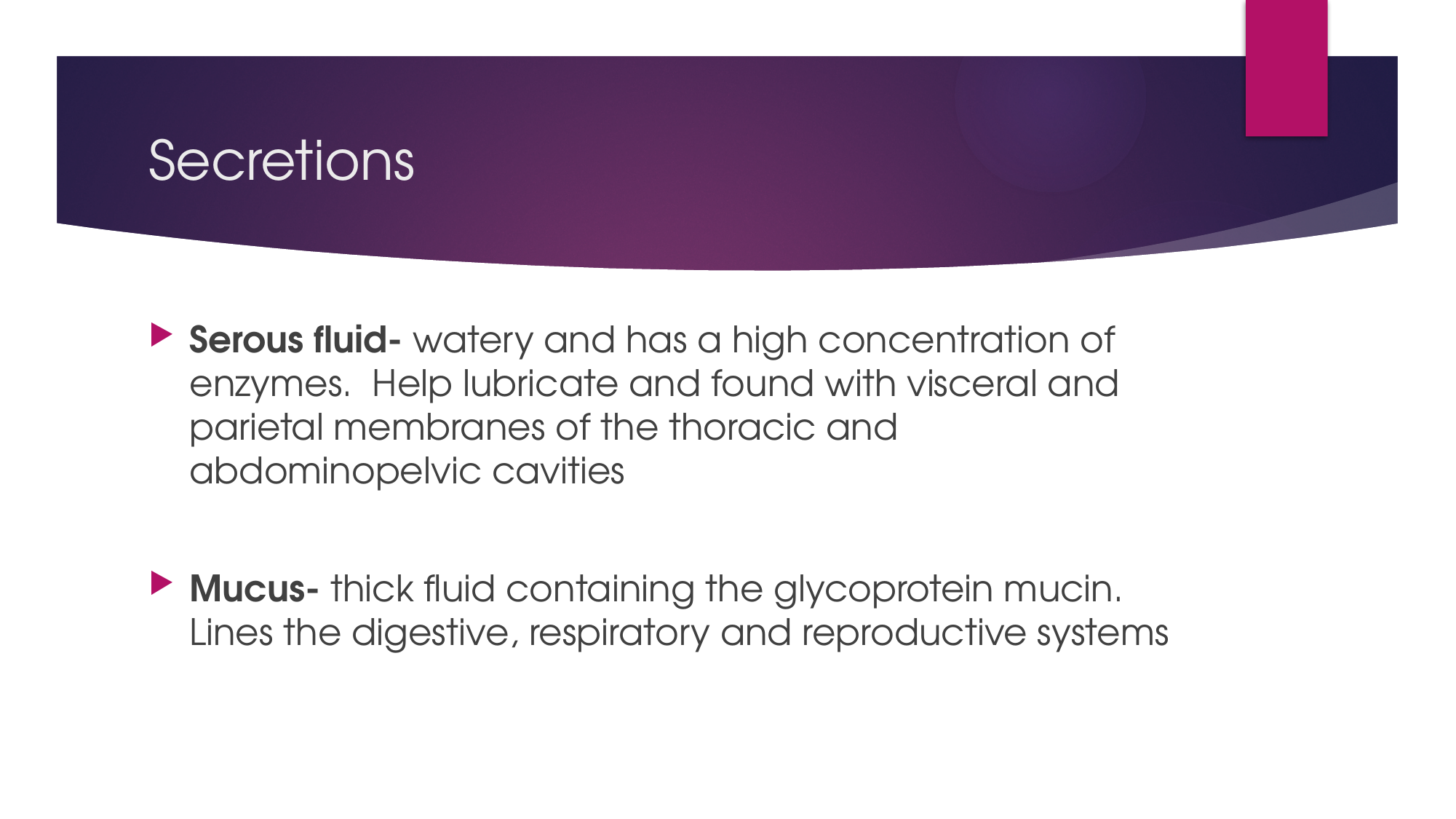

# Secretions
Serous fluid- watery and has a high concentration of enzymes.  Help lubricate and found with visceral and parietal membranes of the thoracic and abdominopelvic cavities

Mucus- thick fluid containing the glycoprotein mucin. Lines the digestive, respiratory and reproductive systems